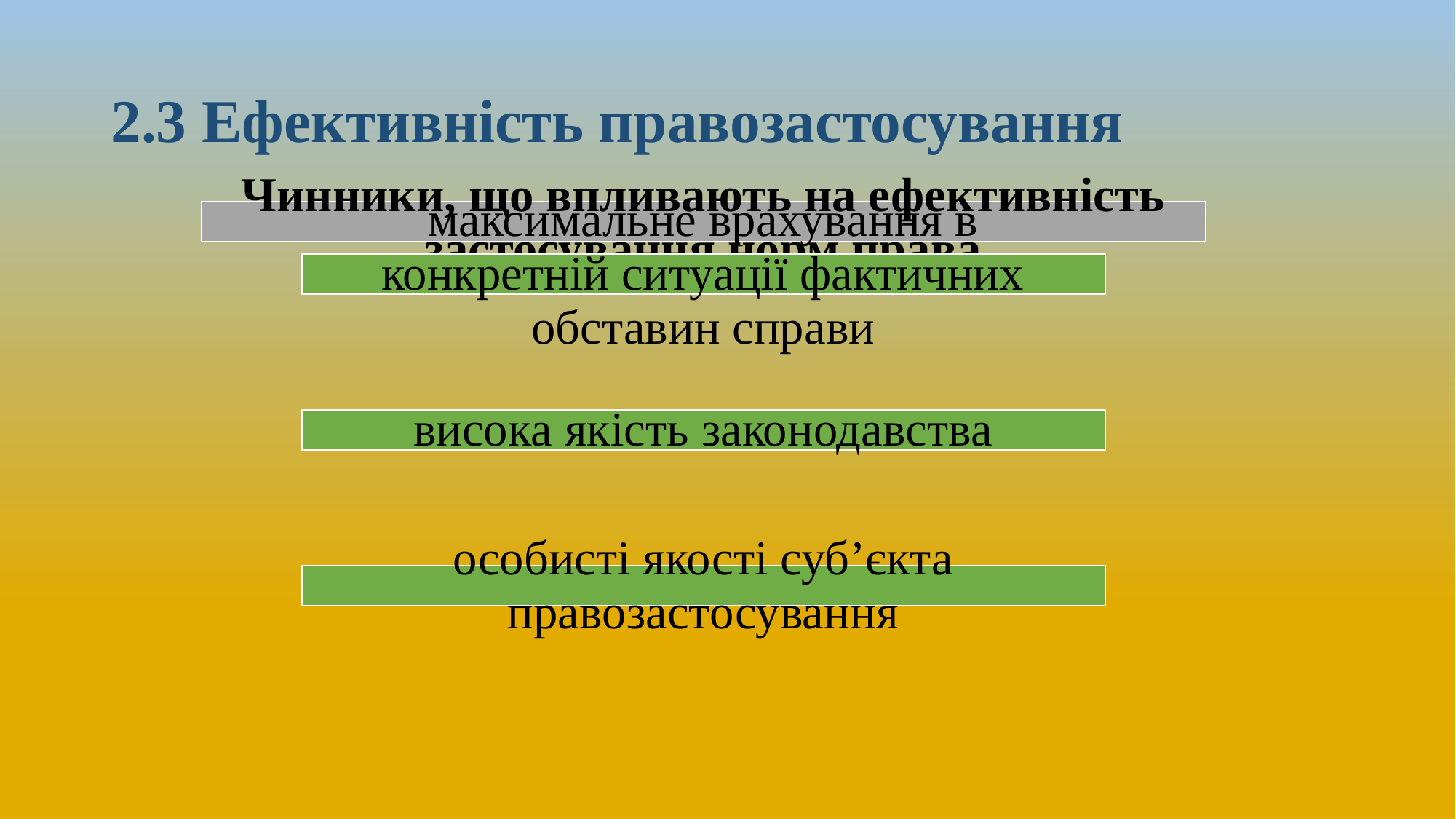

# 2.3 Ефективність правозастосування
висока якість законодавства
особисті якості суб’єкта правозастосування